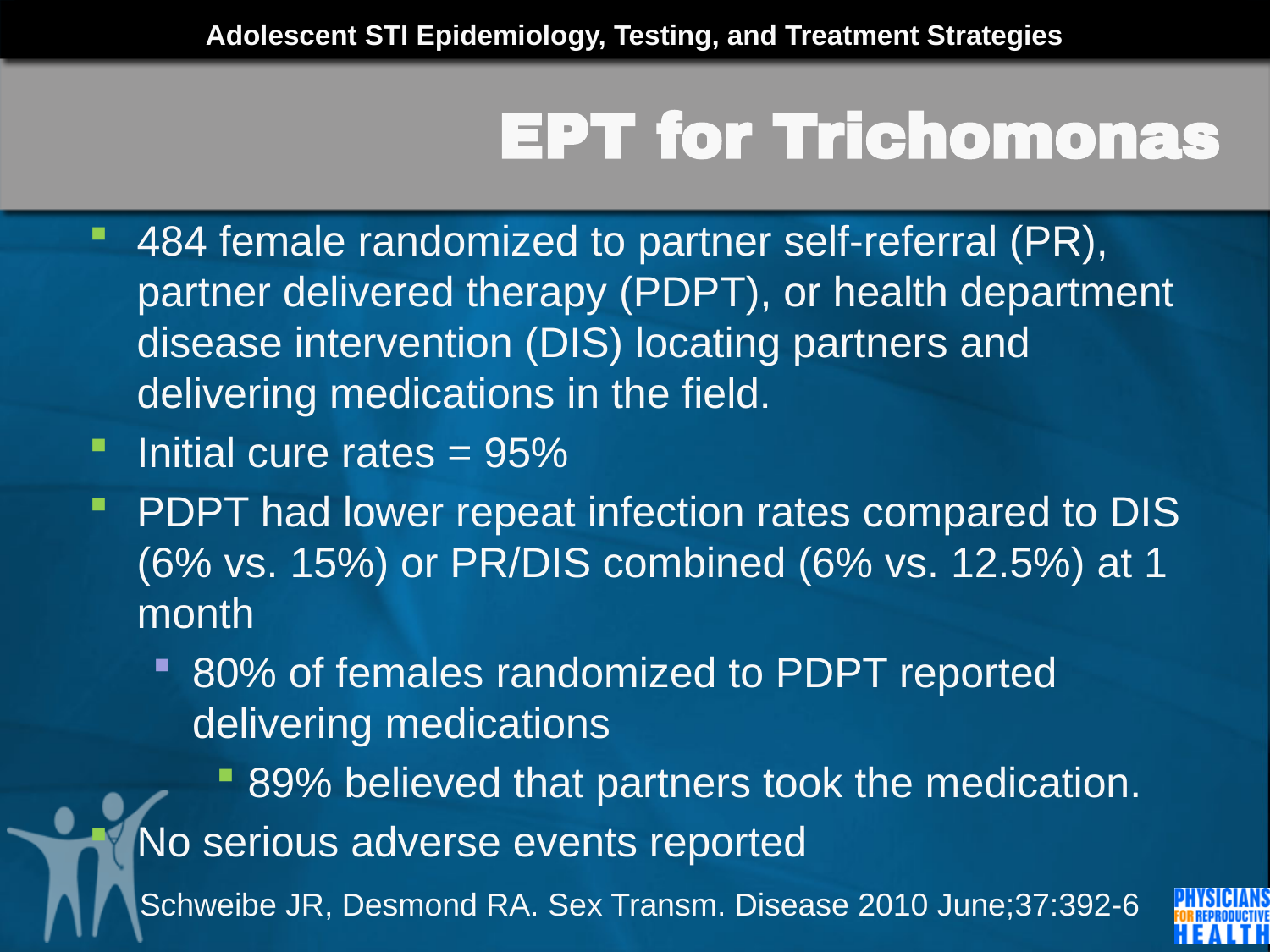

# EPT for Trichomonas
484 female randomized to partner self-referral (PR), partner delivered therapy (PDPT), or health department disease intervention (DIS) locating partners and delivering medications in the field.
Initial cure rates = 95%
PDPT had lower repeat infection rates compared to DIS (6% vs. 15%) or PR/DIS combined (6% vs. 12.5%) at 1 month
80% of females randomized to PDPT reported delivering medications
89% believed that partners took the medication.
No serious adverse events reported
Schweibe JR, Desmond RA. Sex Transm. Disease 2010 June;37:392-6